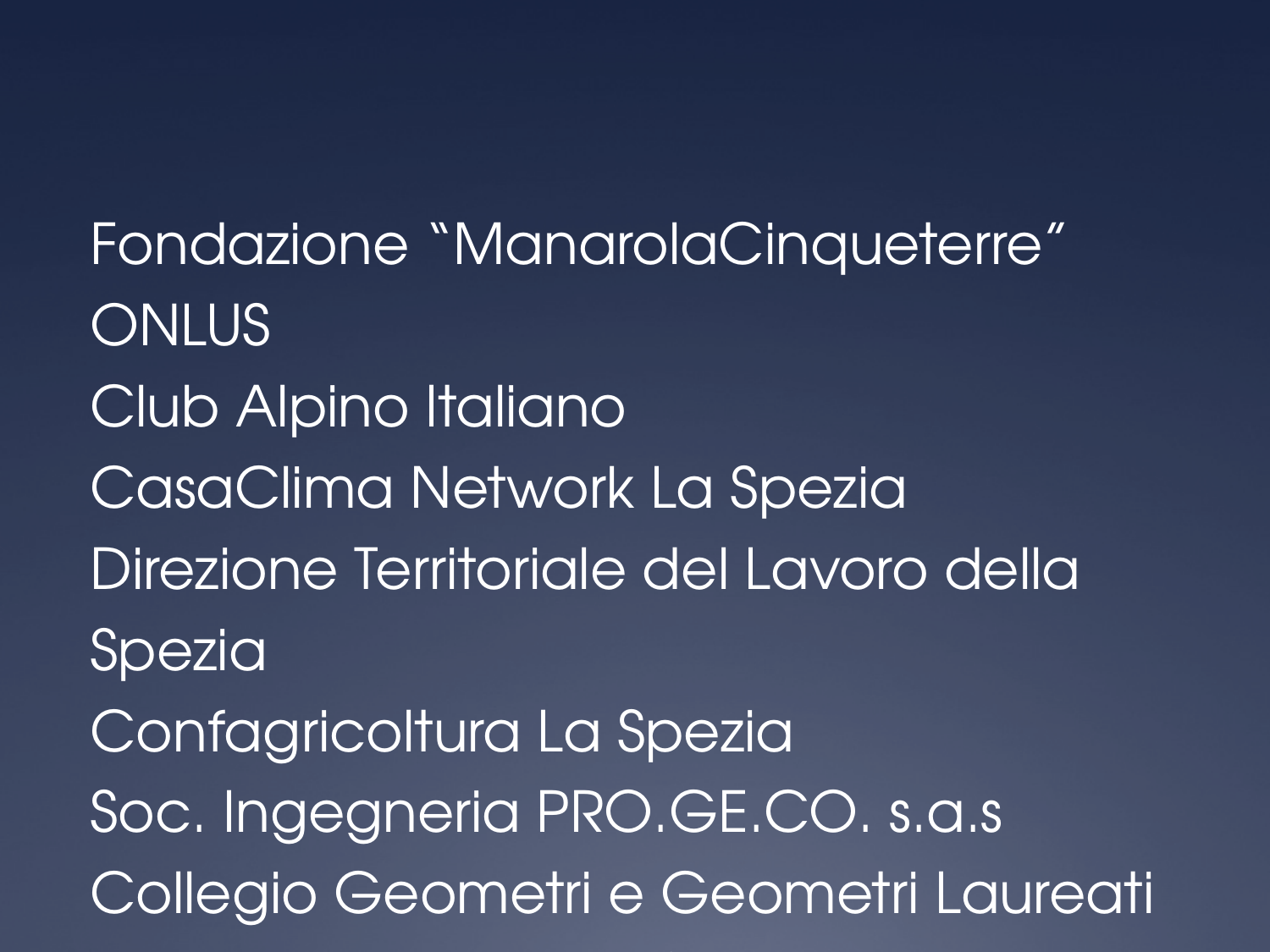

Fondazione “ManarolaCinqueterre” ONLUS
Club Alpino Italiano
CasaClima Network La Spezia
Direzione Territoriale del Lavoro della Spezia
Confagricoltura La Spezia
Soc. Ingegneria PRO.GE.CO. s.a.s
Collegio Geometri e Geometri Laureati della Provincia della Spezia
Parco Nazionale delle Cinque Terre
Logica del Territorio